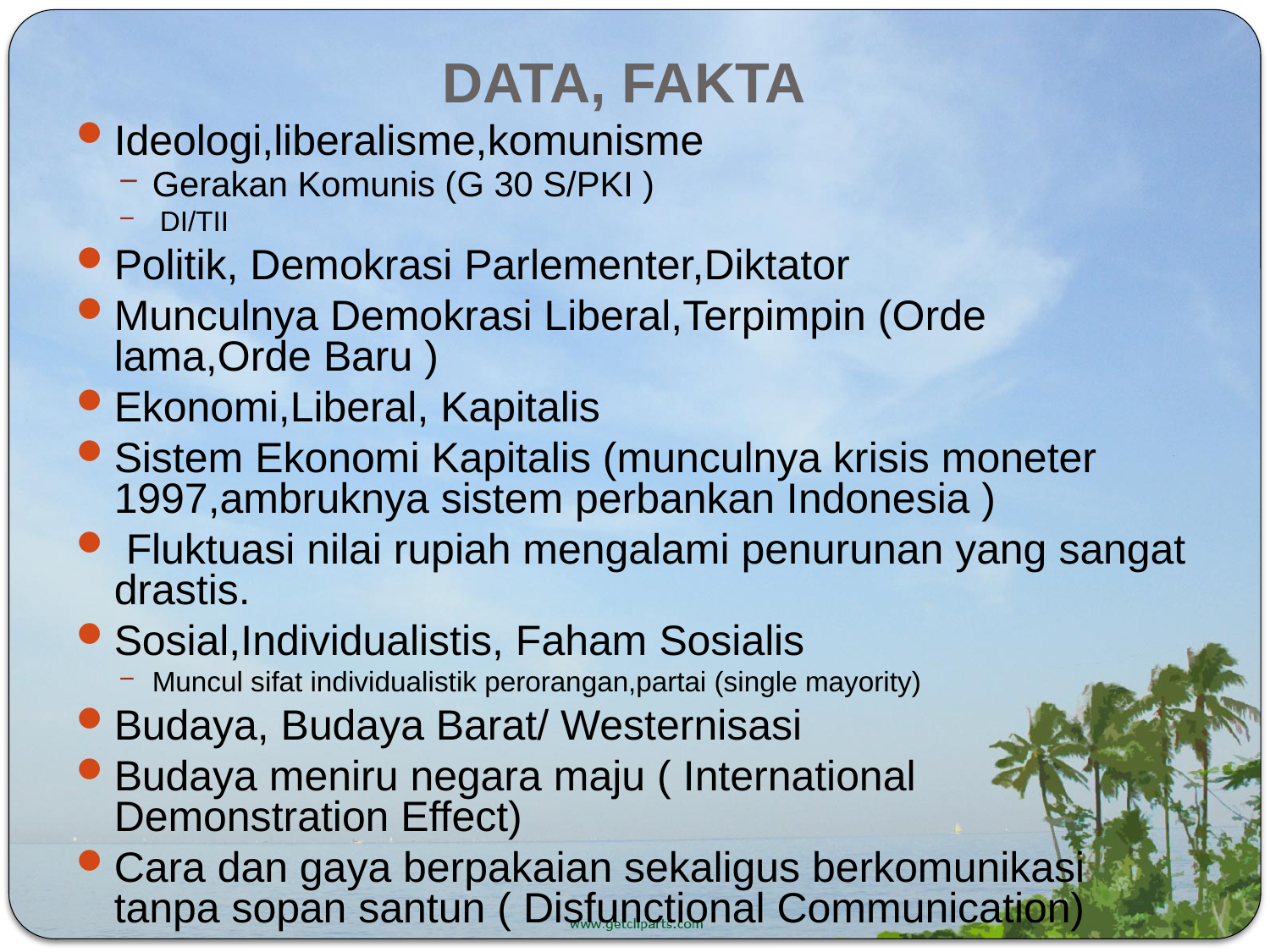

# DATA, FAKTA
Ideologi,liberalisme,komunisme
Gerakan Komunis (G 30 S/PKI )
 DI/TII
Politik, Demokrasi Parlementer,Diktator
Munculnya Demokrasi Liberal,Terpimpin (Orde lama,Orde Baru )
Ekonomi,Liberal, Kapitalis
Sistem Ekonomi Kapitalis (munculnya krisis moneter 1997,ambruknya sistem perbankan Indonesia )
 Fluktuasi nilai rupiah mengalami penurunan yang sangat drastis.
Sosial,Individualistis, Faham Sosialis
Muncul sifat individualistik perorangan,partai (single mayority)
Budaya, Budaya Barat/ Westernisasi
Budaya meniru negara maju ( International Demonstration Effect)
Cara dan gaya berpakaian sekaligus berkomunikasi tanpa sopan santun ( Disfunctional Communication)